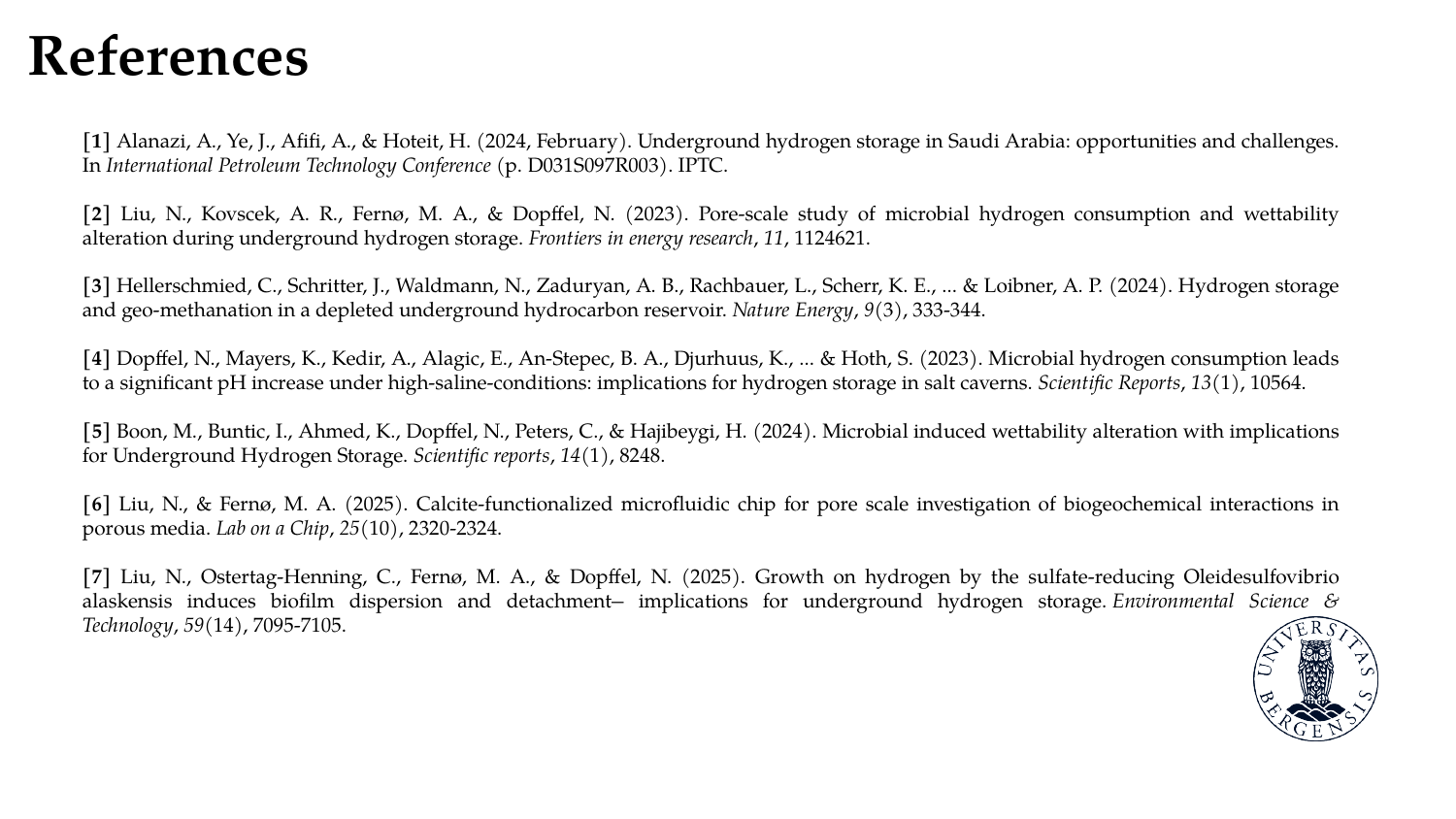

References
[1] Alanazi, A., Ye, J., Afifi, A., & Hoteit, H. (2024, February). Underground hydrogen storage in Saudi Arabia: opportunities and challenges. In International Petroleum Technology Conference (p. D031S097R003). IPTC.

[2] Liu, N., Kovscek, A. R., Fernø, M. A., & Dopffel, N. (2023). Pore-scale study of microbial hydrogen consumption and wettability alteration during underground hydrogen storage. Frontiers in energy research, 11, 1124621.

[3] Hellerschmied, C., Schritter, J., Waldmann, N., Zaduryan, A. B., Rachbauer, L., Scherr, K. E., ... & Loibner, A. P. (2024). Hydrogen storage and geo-methanation in a depleted underground hydrocarbon reservoir. Nature Energy, 9(3), 333-344.

[4] Dopffel, N., Mayers, K., Kedir, A., Alagic, E., An-Stepec, B. A., Djurhuus, K., ... & Hoth, S. (2023). Microbial hydrogen consumption leads to a significant pH increase under high-saline-conditions: implications for hydrogen storage in salt caverns. Scientific Reports, 13(1), 10564.

[5] Boon, M., Buntic, I., Ahmed, K., Dopffel, N., Peters, C., & Hajibeygi, H. (2024). Microbial induced wettability alteration with implications for Underground Hydrogen Storage. Scientific reports, 14(1), 8248.

[6] Liu, N., & Fernø, M. A. (2025). Calcite-functionalized microfluidic chip for pore scale investigation of biogeochemical interactions in porous media. Lab on a Chip, 25(10), 2320-2324.

[7] Liu, N., Ostertag-Henning, C., Fernø, M. A., & Dopffel, N. (2025). Growth on hydrogen by the sulfate-reducing Oleidesulfovibrio alaskensis induces biofilm dispersion and detachment─ implications for underground hydrogen storage. Environmental Science & Technology, 59(14), 7095-7105.